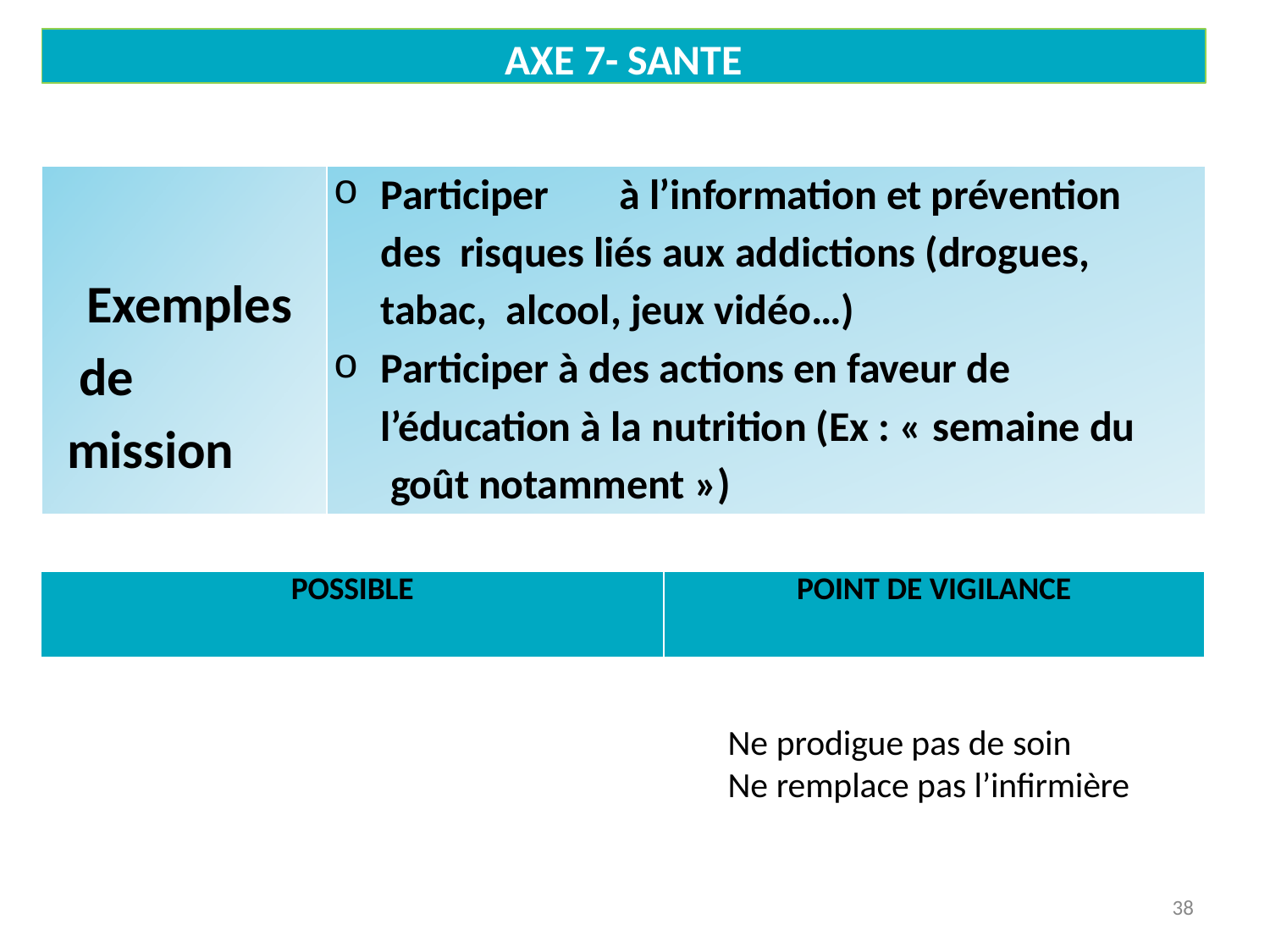

AXE 7- SANTE
Participer	à l’information et prévention des  risques liés aux addictions (drogues, tabac,  alcool, jeux vidéo…)
Participer à des actions en faveur de
l’éducation à la nutrition (Ex : « semaine du  goût notamment »)

Exemples  de mission

| POSSIBLE | POINT DE VIGILANCE |
| --- | --- |
Ne prodigue pas de soin
Ne remplace pas l’infirmière
38